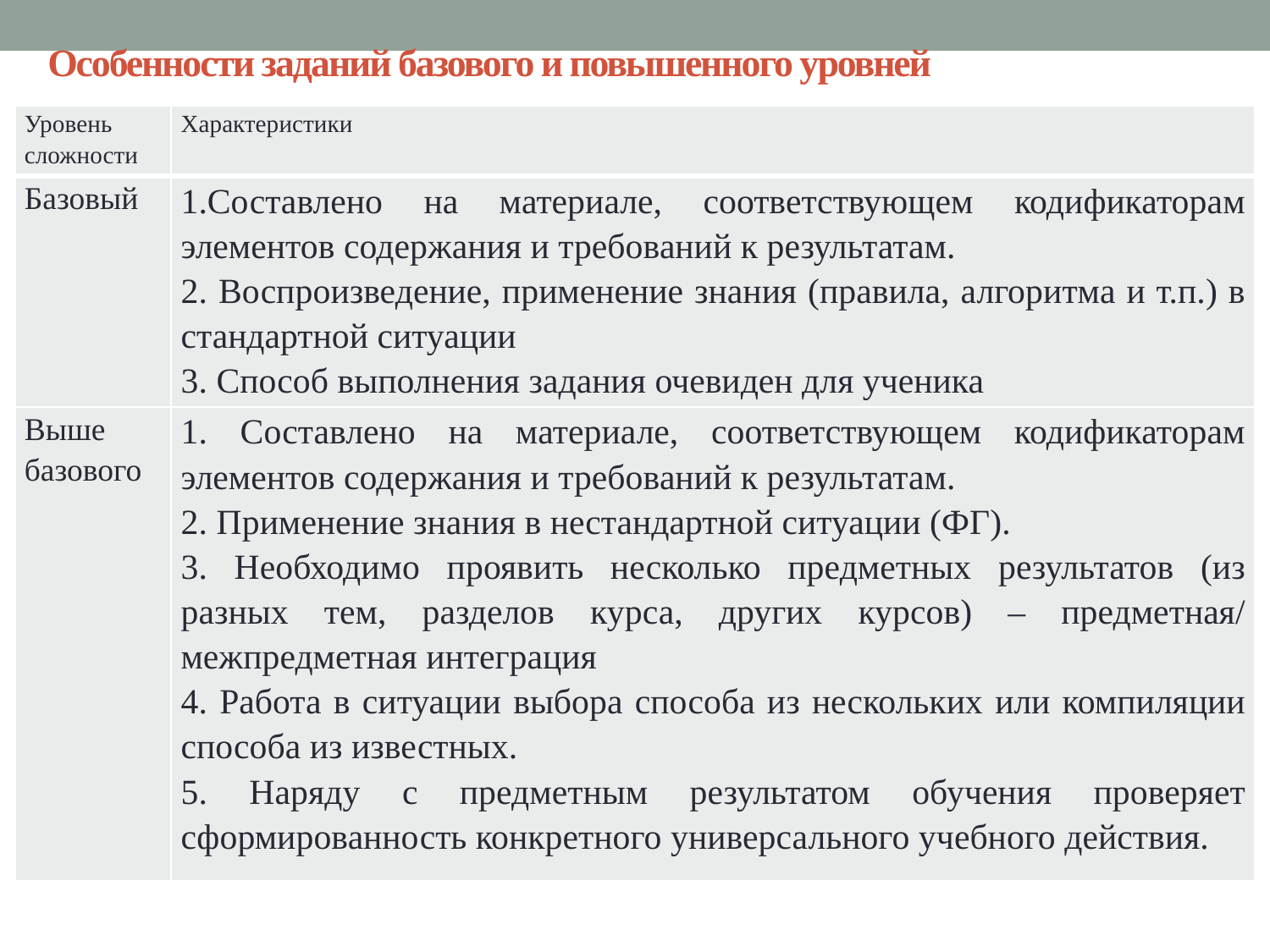

# Особенности заданий базового и повышенного уровней
| Уровень сложности | Характеристики |
| --- | --- |
| Базовый | 1.Составлено на материале, соответствующем кодификаторам элементов содержания и требований к результатам. 2. Воспроизведение, применение знания (правила, алгоритма и т.п.) в стандартной ситуации 3. Способ выполнения задания очевиден для ученика |
| Выше базового | 1. Составлено на материале, соответствующем кодификаторам элементов содержания и требований к результатам. 2. Применение знания в нестандартной ситуации (ФГ). 3. Необходимо проявить несколько предметных результатов (из разных тем, разделов курса, других курсов) – предметная/ межпредметная интеграция 4. Работа в ситуации выбора способа из нескольких или компиляции способа из известных. 5. Наряду с предметным результатом обучения проверяет сформированность конкретного универсального учебного действия. |